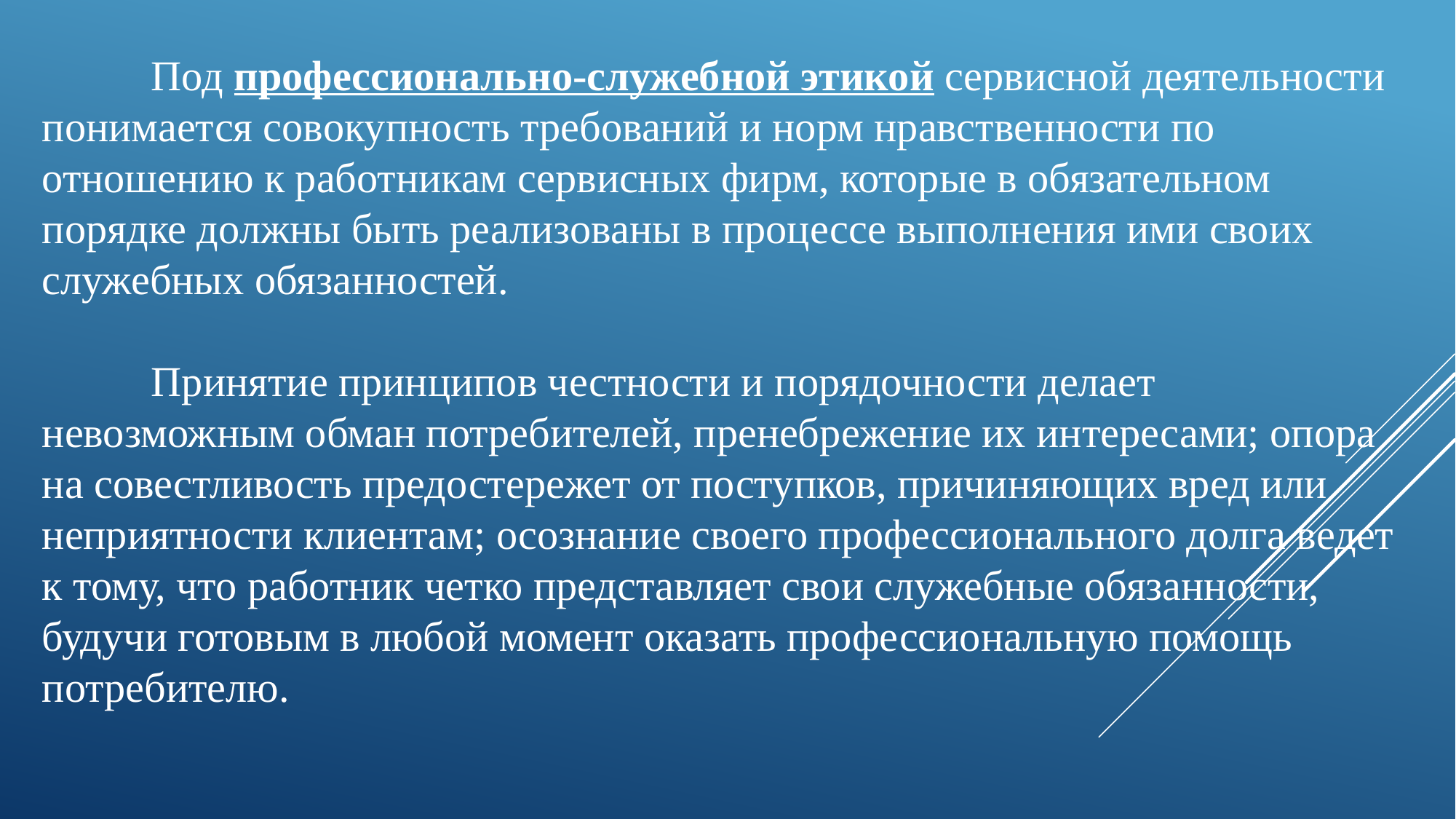

Под профессионально-служебной этикой сервисной деятельности понимается совокупность требований и норм нравственности по отношению к работникам сервисных фирм, которые в обязательном порядке должны быть реализованы в процессе выполнения ими своих служебных обязанностей.

	Принятие принципов честности и порядочности делает невозможным обман потребителей, пренебрежение их интересами; опора на совестливость предостережет от поступков, причиняющих вред или неприятности клиентам; осознание своего профессионального долга ведет к тому, что работник четко представляет свои служебные обязанности, будучи готовым в любой момент оказать профессиональную помощь потребителю.